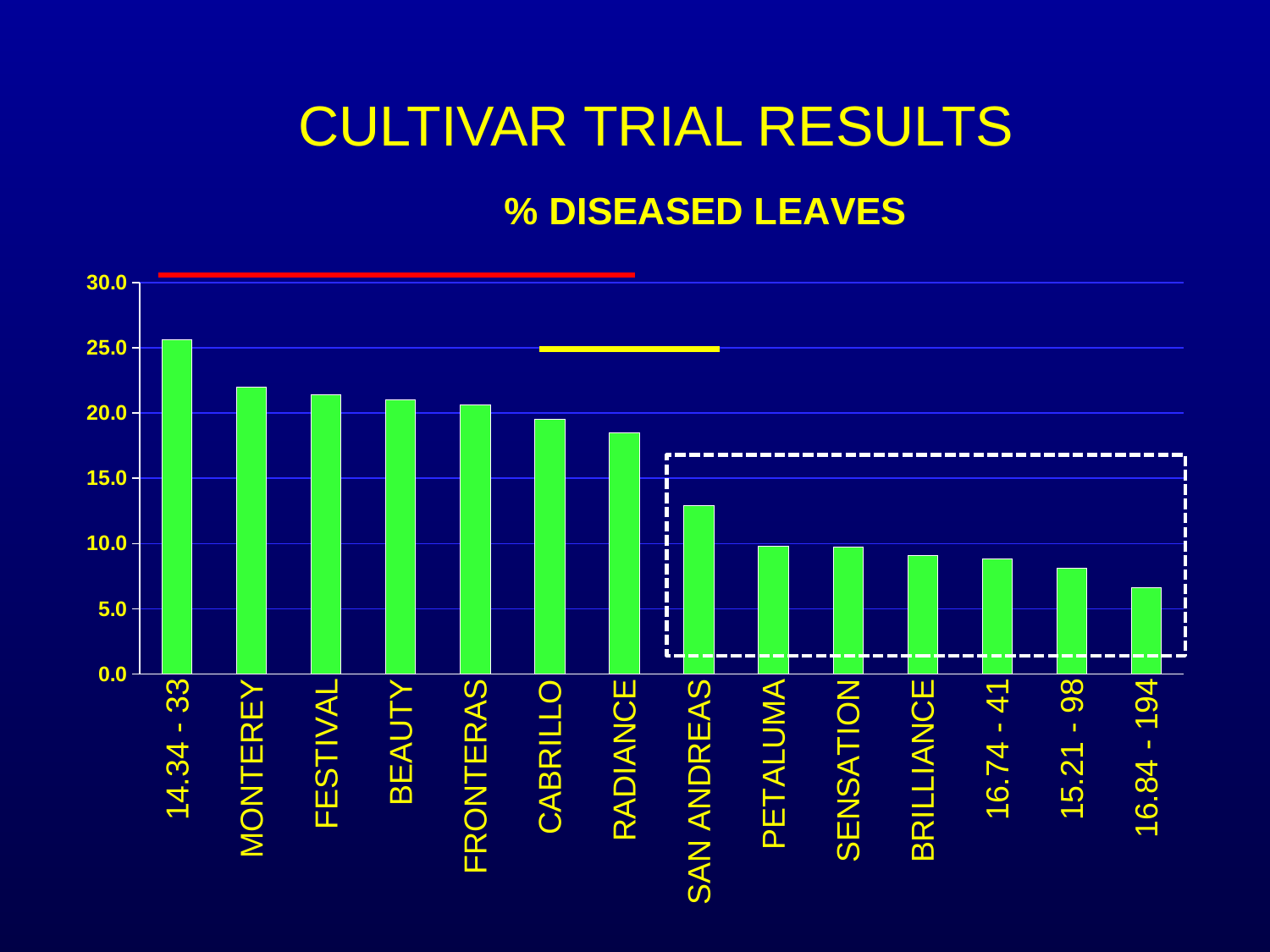

# CULTIVAR TRIAL RESULTS

### Chart: % DISEASED LEAVES

| Category | % NEOPESTALOTIOPSIS FRUIT ROT |
|---|---|
| 14.34 - 33 | 25.6 |
| MONTEREY | 22.0 |
| FESTIVAL | 21.4 |
| BEAUTY | 21.0 |
| FRONTERAS | 20.6 |
| CABRILLO | 19.5 |
| RADIANCE | 18.5 |
| SAN ANDREAS | 12.9 |
| PETALUMA | 9.8 |
| SENSATION | 9.7 |
| BRILLIANCE | 9.1 |
| 16.74 - 41 | 8.8 |
| 15.21 - 98 | 8.1 |
| 16.84 - 194 | 6.6 |